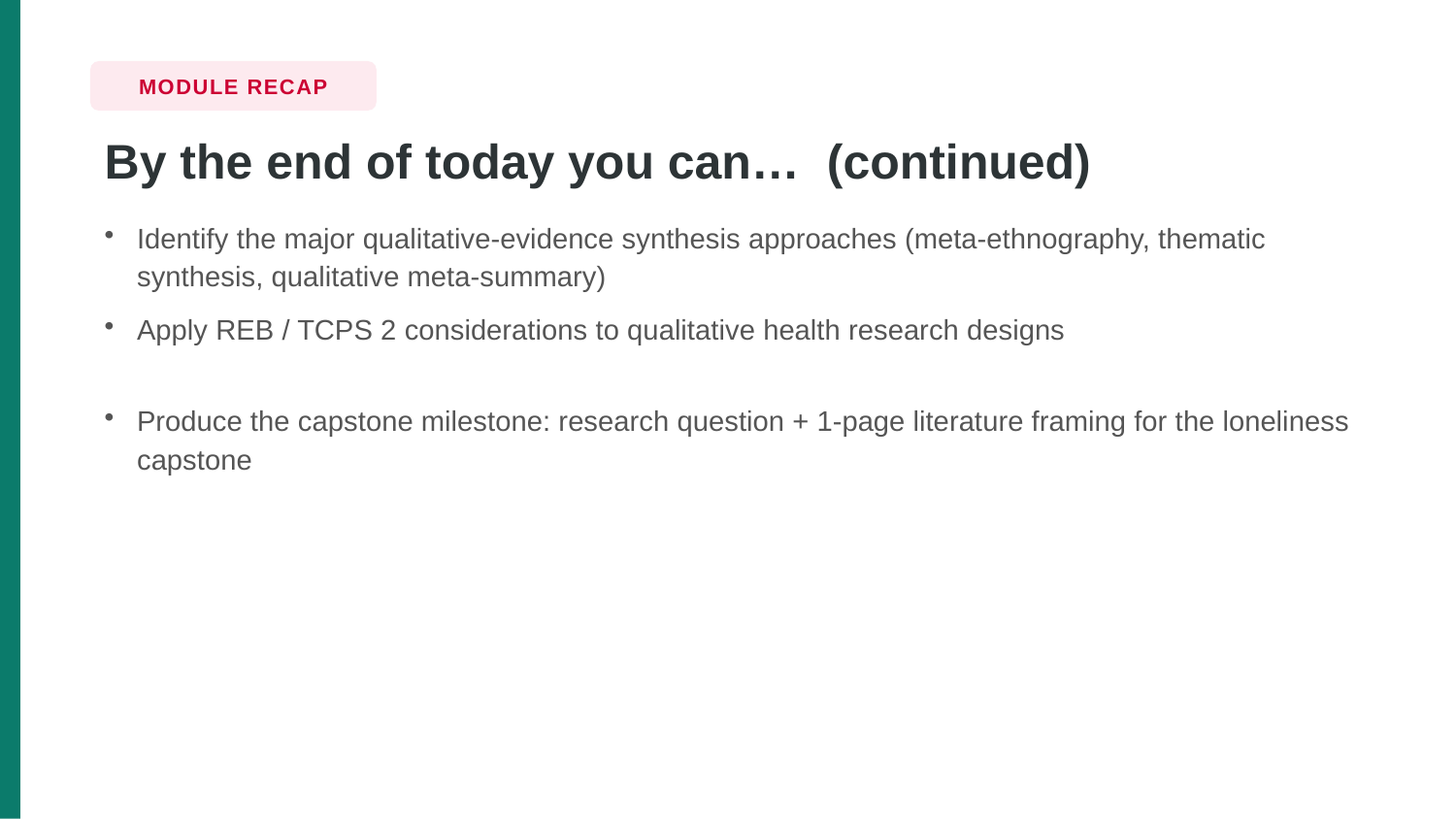

MODULE RECAP
By the end of today you can…  (continued)
Identify the major qualitative-evidence synthesis approaches (meta-ethnography, thematic synthesis, qualitative meta-summary)
Apply REB / TCPS 2 considerations to qualitative health research designs
Produce the capstone milestone: research question + 1-page literature framing for the loneliness capstone